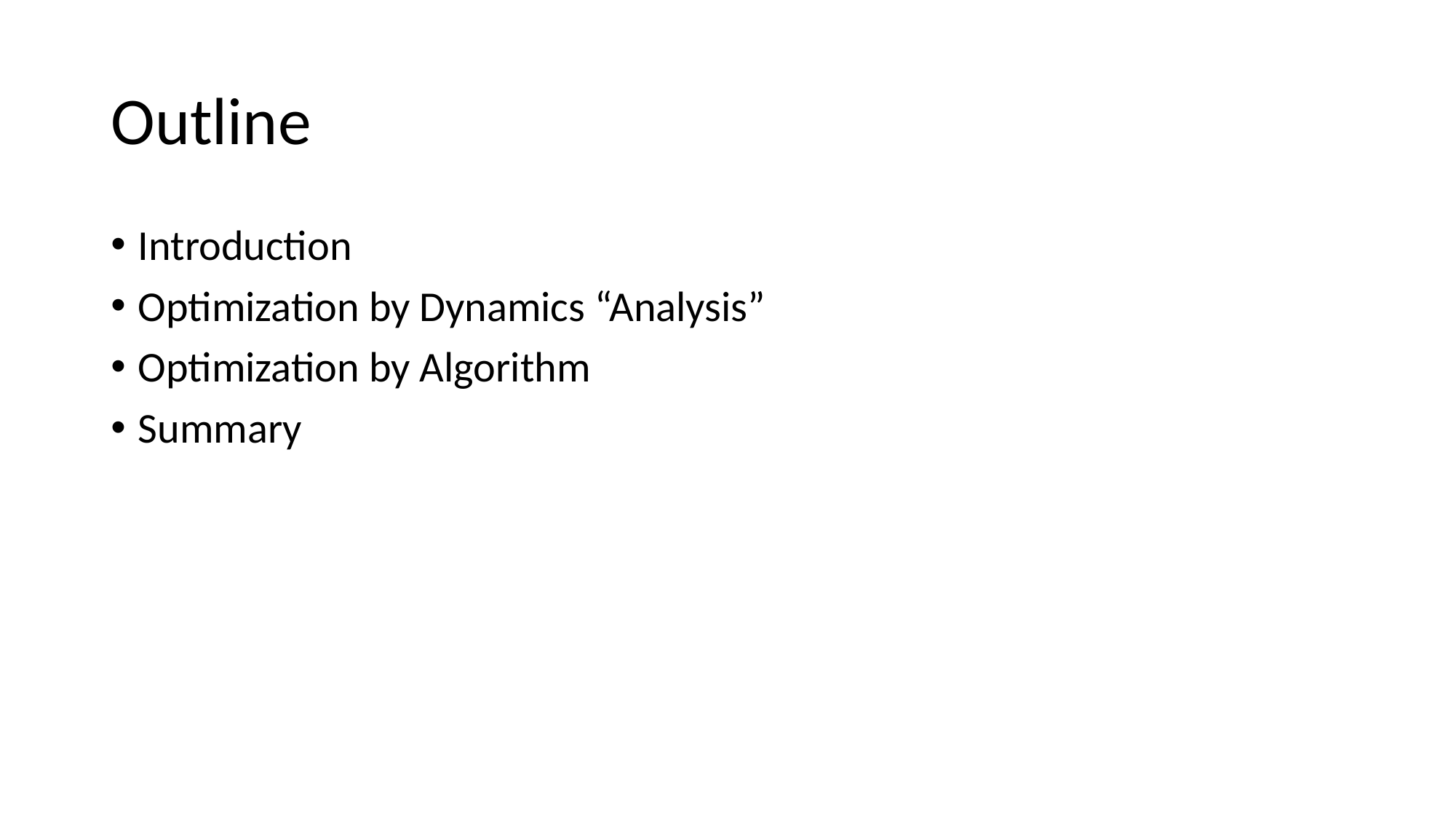

# Outline
Introduction
Optimization by Dynamics “Analysis”
Optimization by Algorithm
Summary